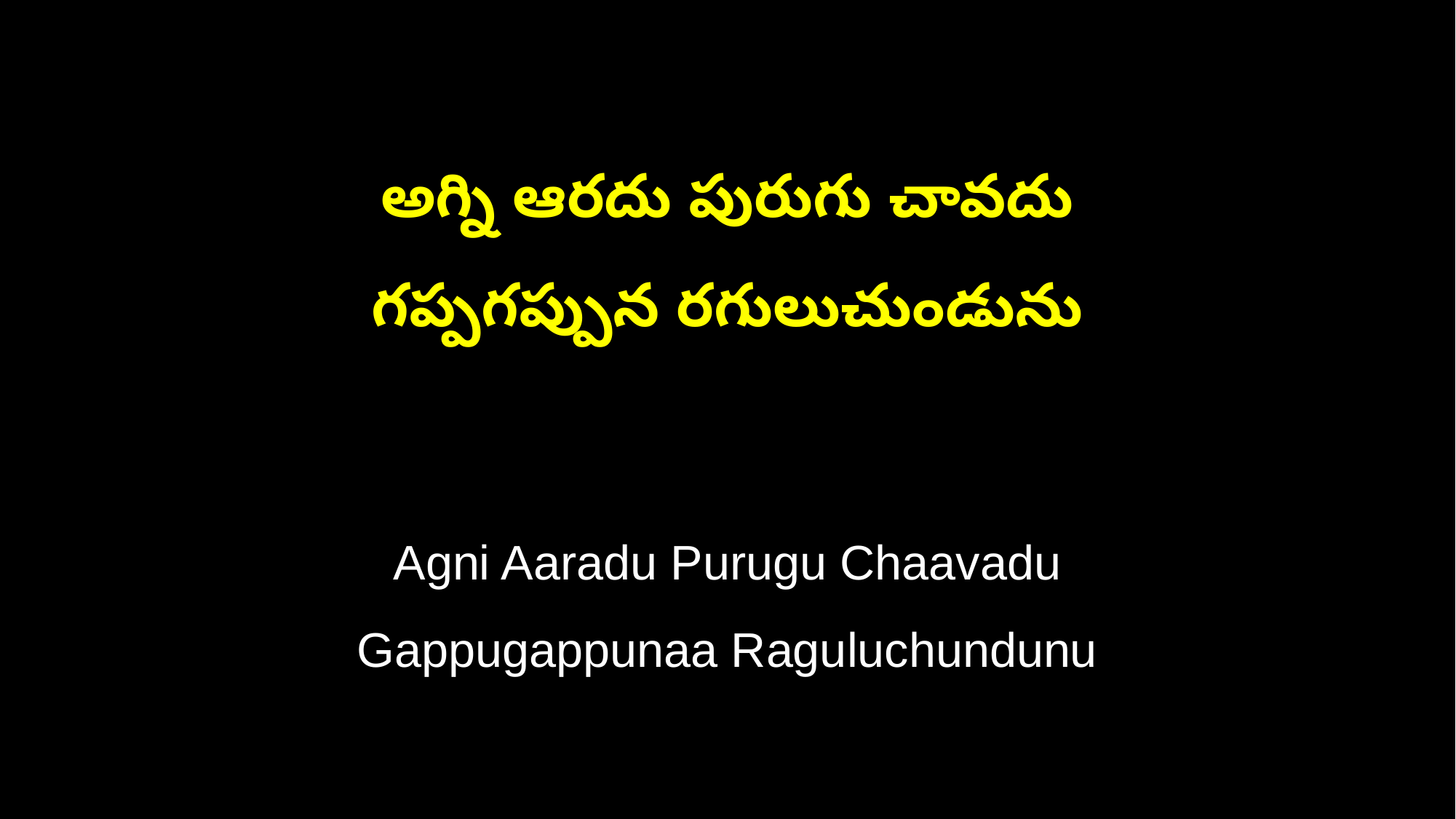

అగ్ని ఆరదు పురుగు చావదు
గప్పగప్పున రగులుచుండును
Agni Aaradu Purugu Chaavadu
Gappugappunaa Raguluchundunu